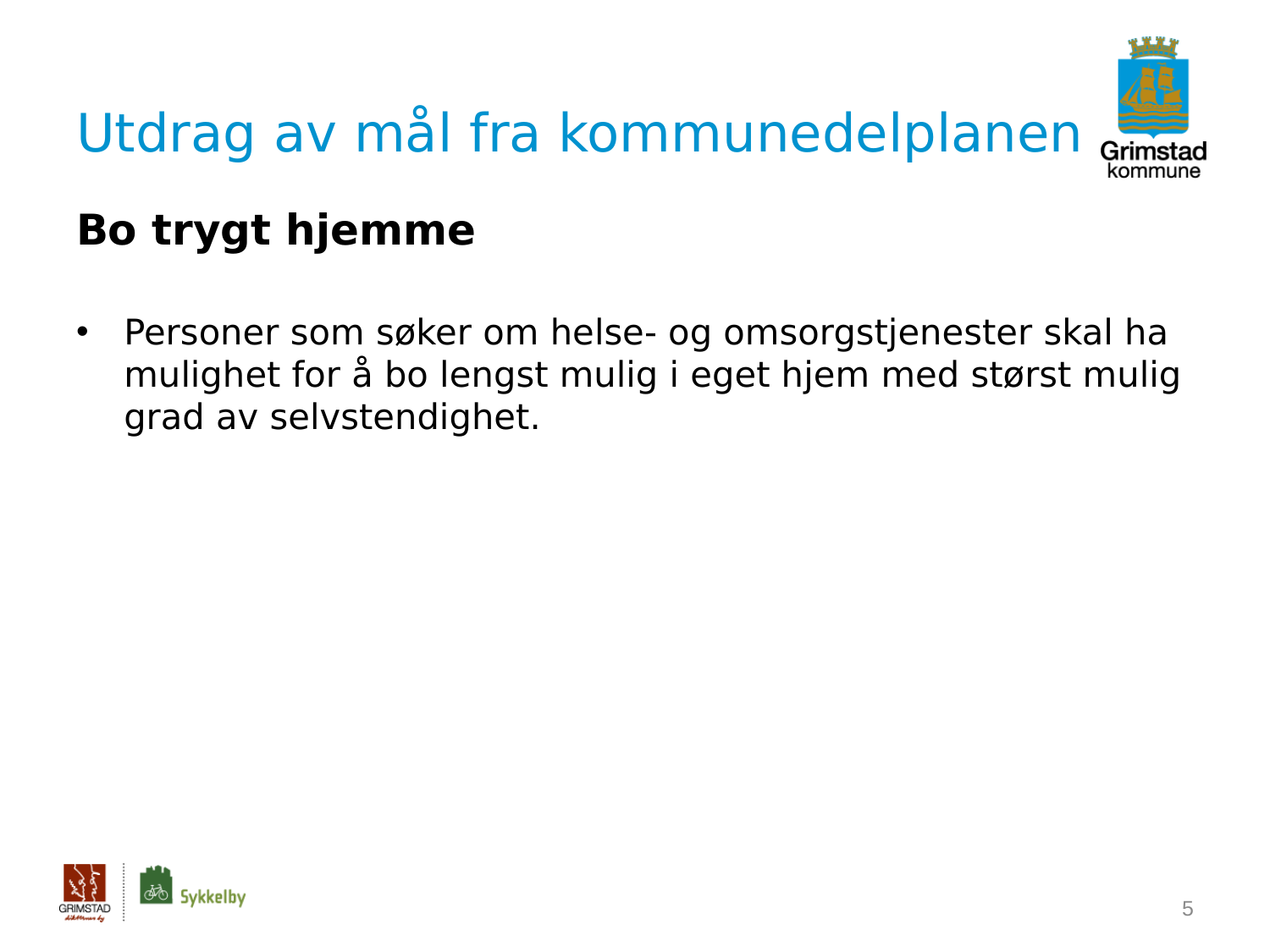

# Utdrag av mål fra kommunedelplanen
Bo trygt hjemme

Personer som søker om helse- og omsorgstjenester skal ha mulighet for å bo lengst mulig i eget hjem med størst mulig grad av selvstendighet.

5